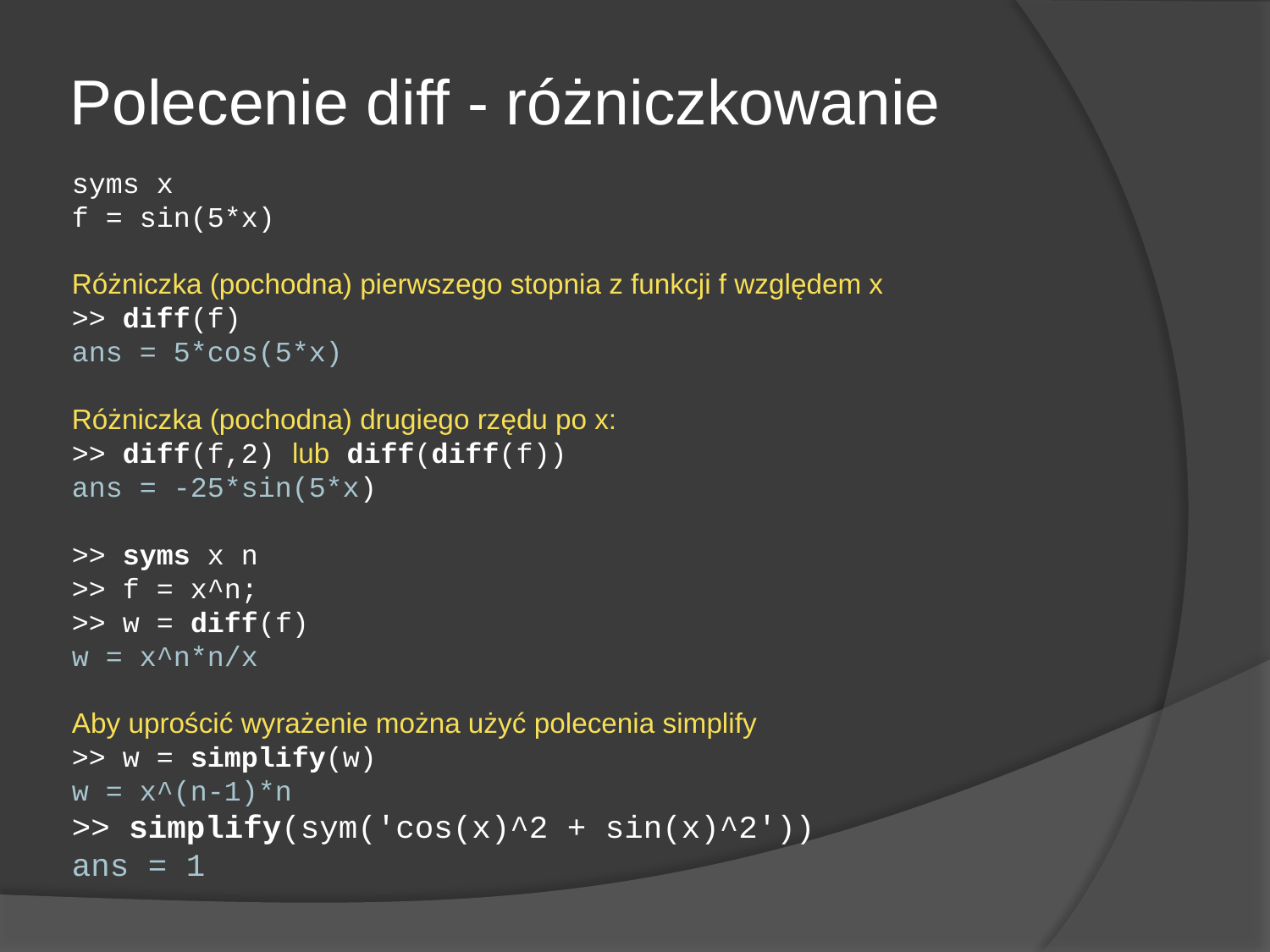

# Polecenie diff - różniczkowanie
syms x
f = sin(5*x)

Różniczka (pochodna) pierwszego stopnia z funkcji f względem x
>> diff(f)
ans = 5*cos(5*x)

Różniczka (pochodna) drugiego rzędu po x:
>> diff(f,2) lub diff(diff(f))
ans = -25*sin(5*x)

>> syms x n
>> f = x^n;
>> w = diff(f)
w = x^n*n/x

Aby uprościć wyrażenie można użyć polecenia simplify
>> w = simplify(w)
w = x^(n-1)*n
>> simplify(sym('cos(x)^2 + sin(x)^2'))
ans = 1